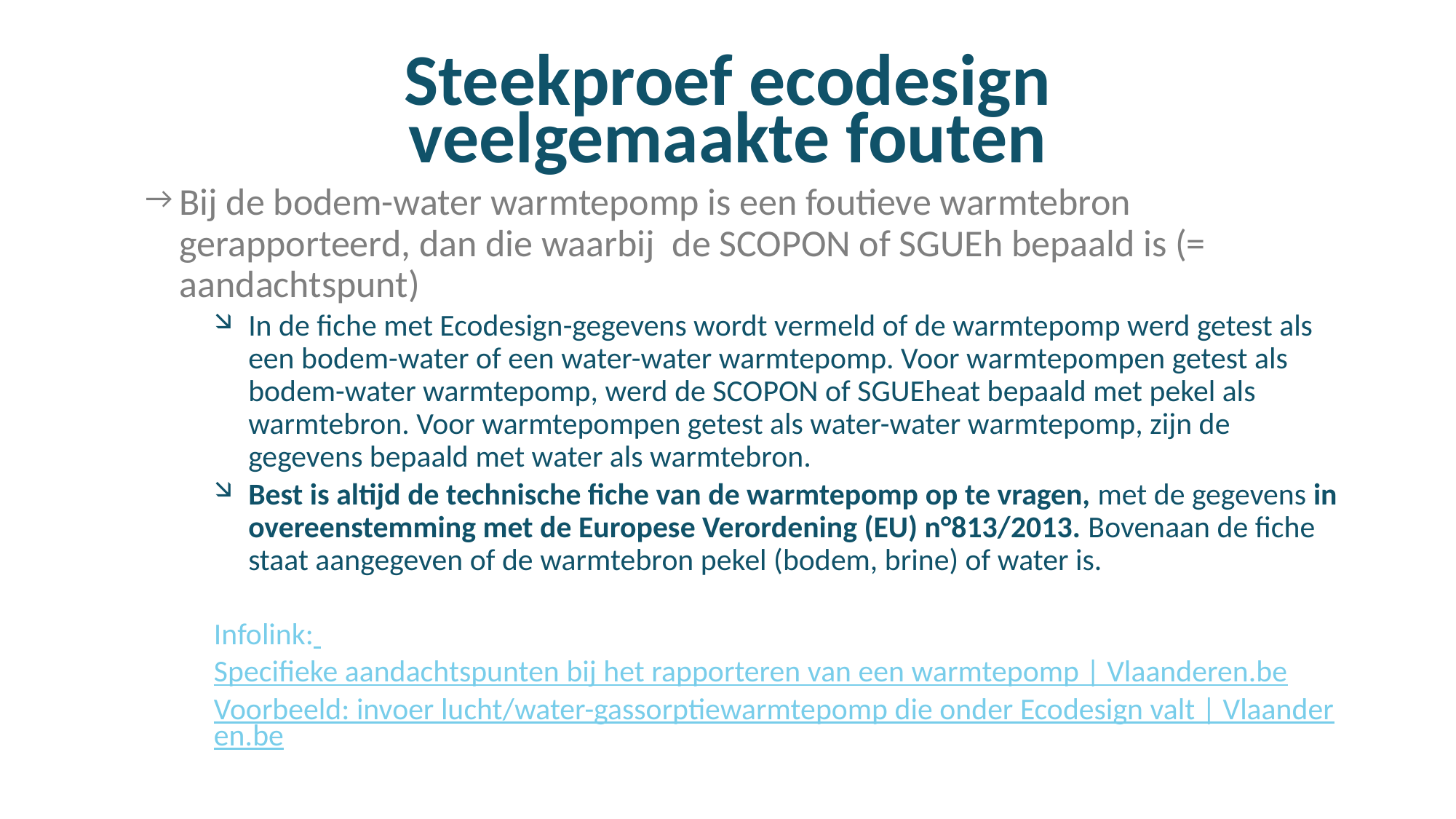

# Steekproef ecodesign veelgemaakte fouten
Bij de bodem-water warmtepomp is een foutieve warmtebron gerapporteerd, dan die waarbij  de SCOPON of SGUEh bepaald is (= aandachtspunt)
In de fiche met Ecodesign-gegevens wordt vermeld of de warmtepomp werd getest als een bodem-water of een water-water warmtepomp. Voor warmtepompen getest als bodem-water warmtepomp, werd de SCOPON of SGUEheat bepaald met pekel als warmtebron. Voor warmtepompen getest als water-water warmtepomp, zijn de gegevens bepaald met water als warmtebron.
Best is altijd de technische fiche van de warmtepomp op te vragen, met de gegevens in overeenstemming met de Europese Verordening (EU) n°813/2013. Bovenaan de fiche staat aangegeven of de warmtebron pekel (bodem, brine) of water is.

Infolink:
Specifieke aandachtspunten bij het rapporteren van een warmtepomp | Vlaanderen.be
Voorbeeld: invoer lucht/water-gassorptiewarmtepomp die onder Ecodesign valt | Vlaanderen.be